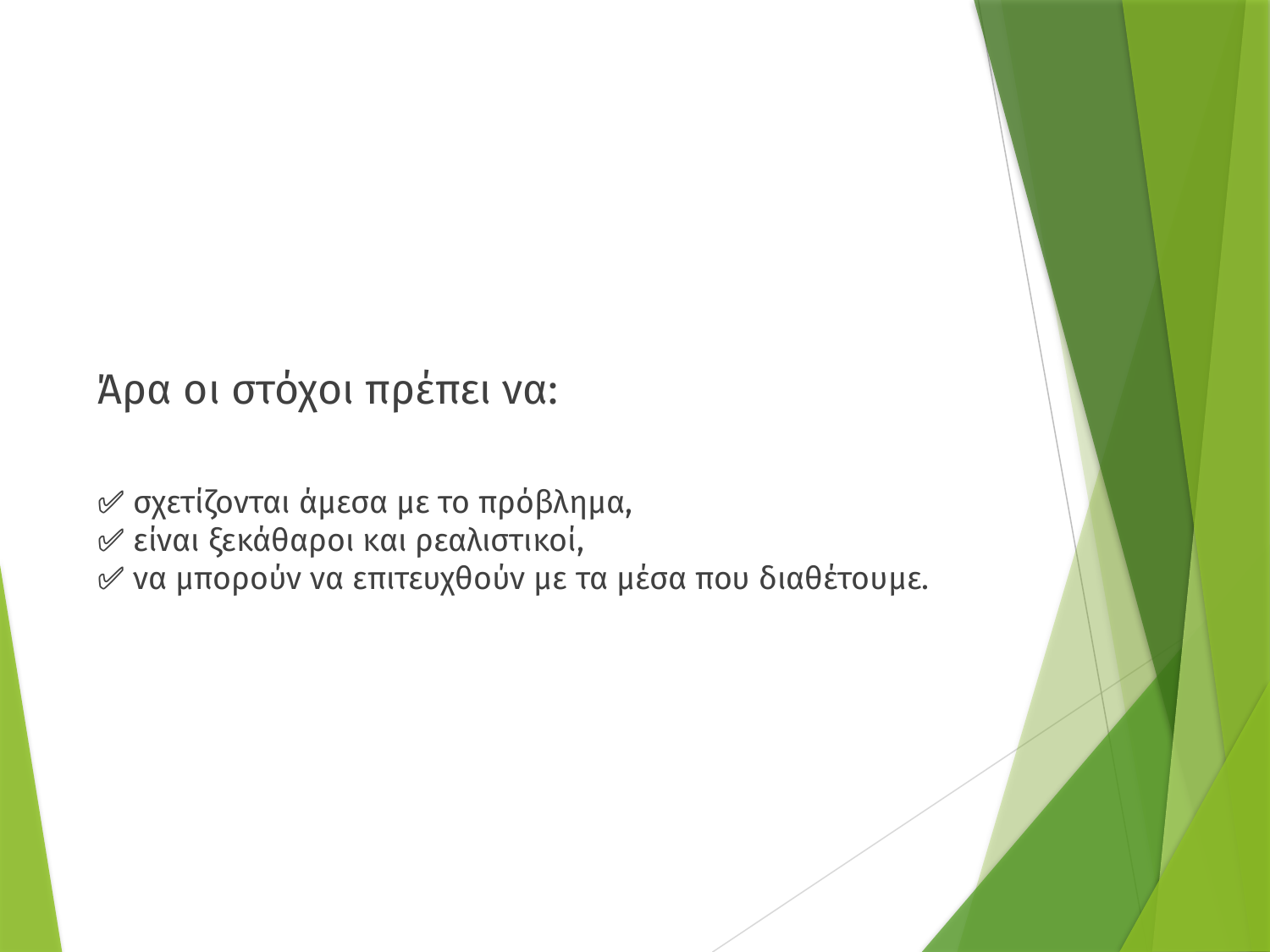

Άρα οι στόχοι πρέπει να:
✅ σχετίζονται άμεσα με το πρόβλημα,
✅ είναι ξεκάθαροι και ρεαλιστικοί,
✅ να μπορούν να επιτευχθούν με τα μέσα που διαθέτουμε.